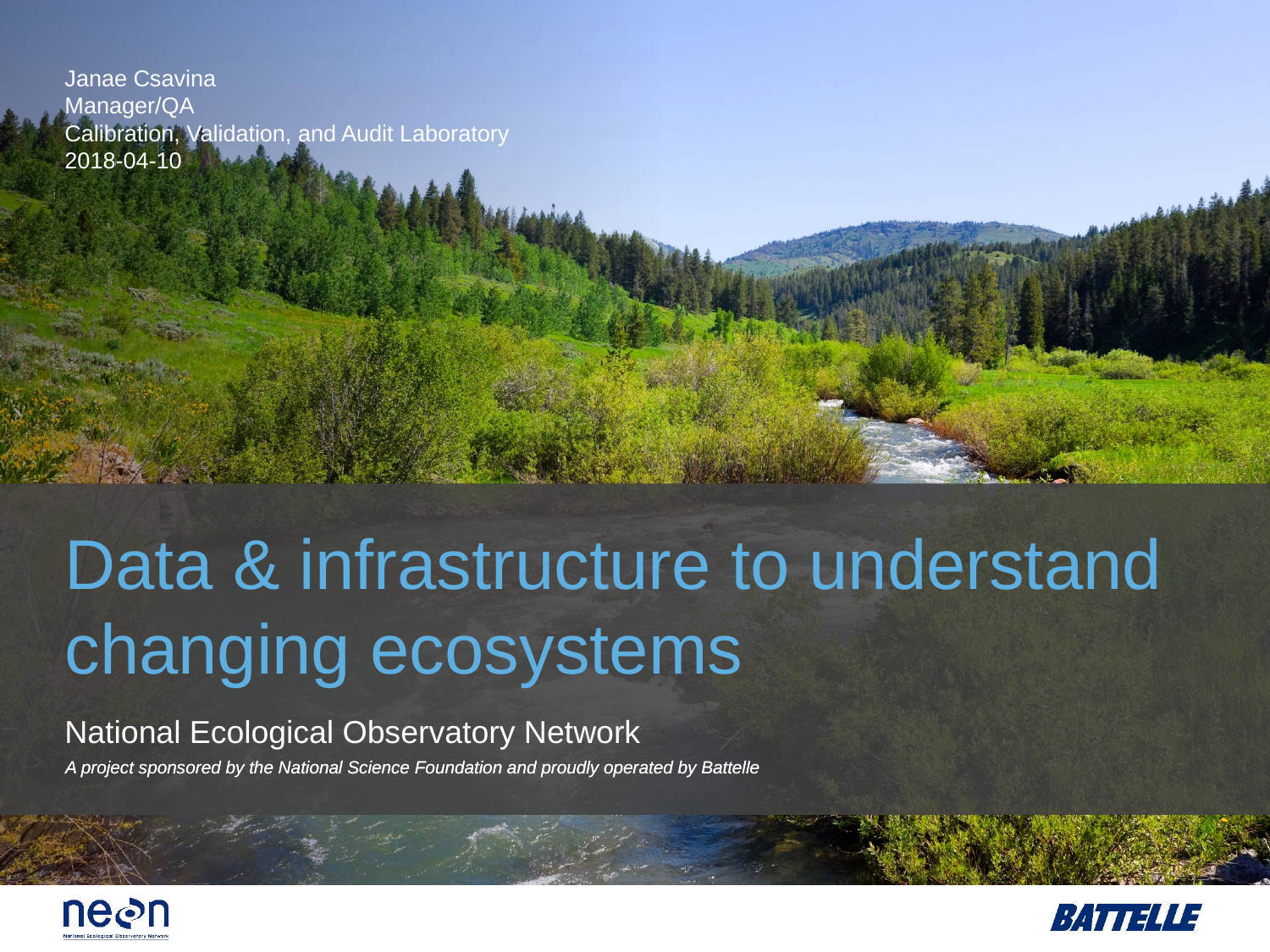

Janae Csavina
Manager/QA
Calibration, Validation, and Audit Laboratory
2018-04-10
# Data & infrastructure to understand changing ecosystems
A project sponsored by the National Science Foundation and proudly operated by Battelle